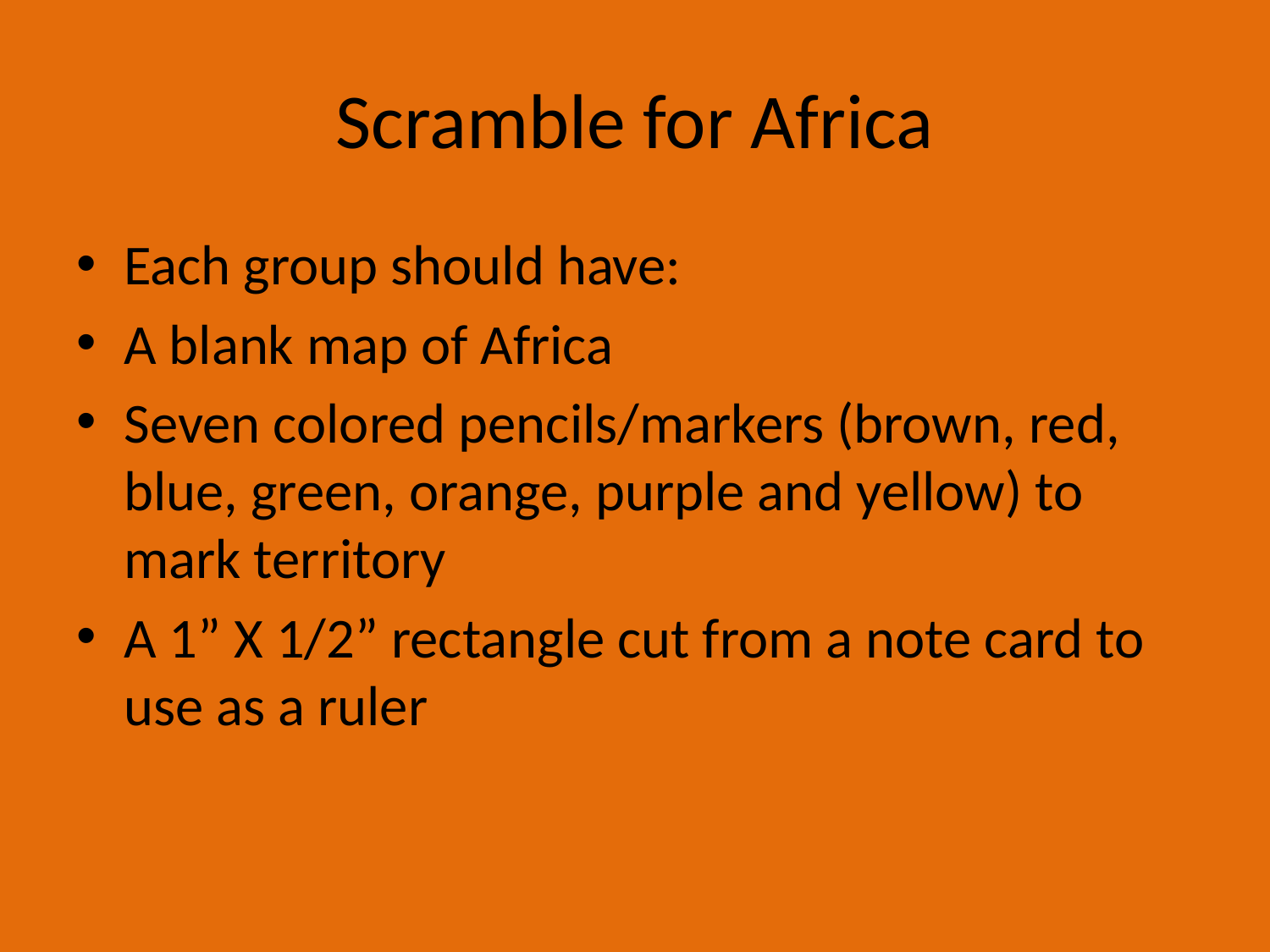

# Scramble for Africa
Each group should have:
A blank map of Africa
Seven colored pencils/markers (brown, red, blue, green, orange, purple and yellow) to mark territory
A 1” X 1/2” rectangle cut from a note card to use as a ruler